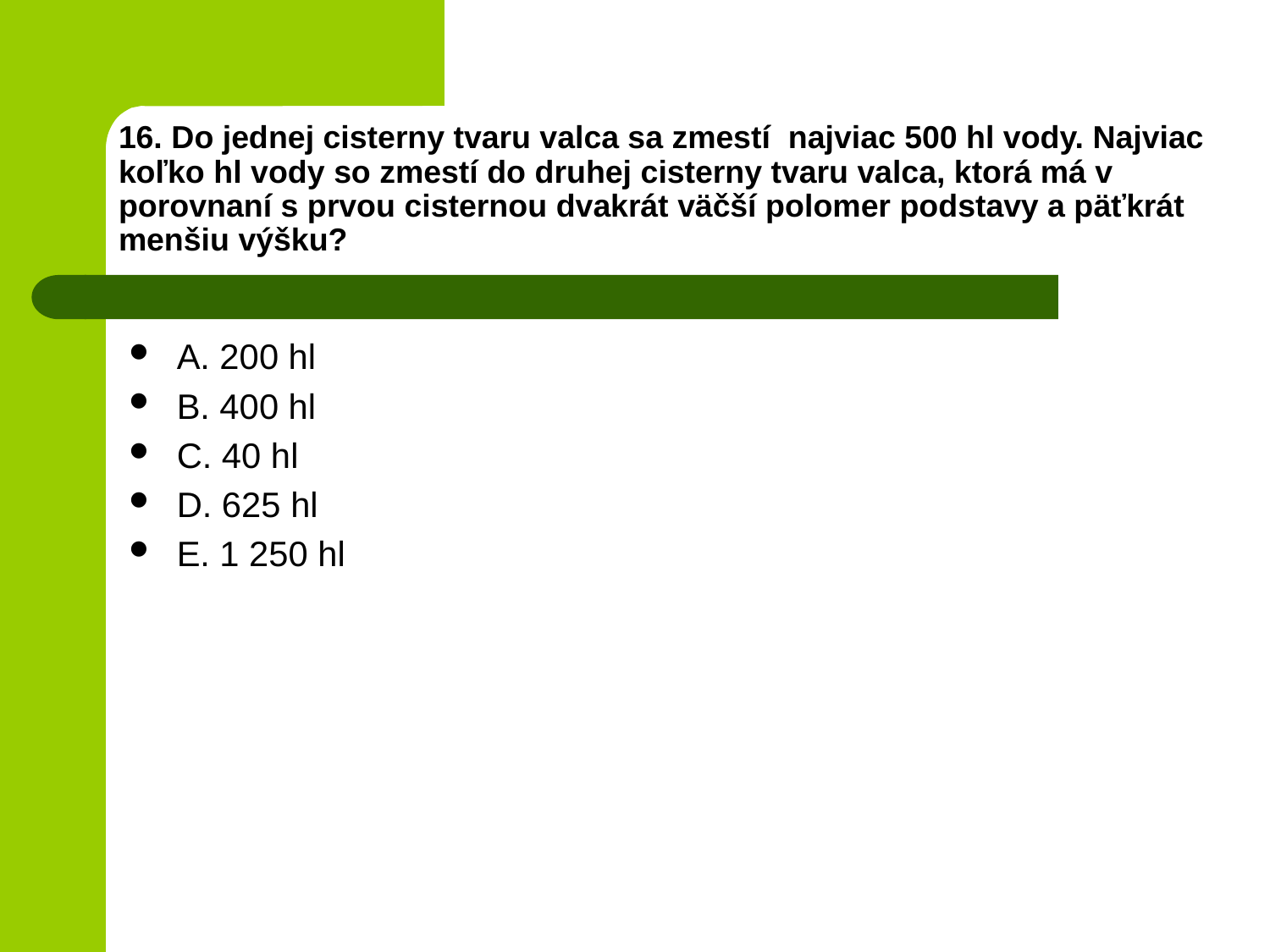

# 16. Do jednej cisterny tvaru valca sa zmestí  najviac 500 hl vody. Najviac koľko hl vody so zmestí do druhej cisterny tvaru valca, ktorá má v porovnaní s prvou cisternou dvakrát väčší polomer podstavy a päťkrát menšiu výšku?
A. 200 hl
B. 400 hl
C. 40 hl
D. 625 hl
E. 1 250 hl